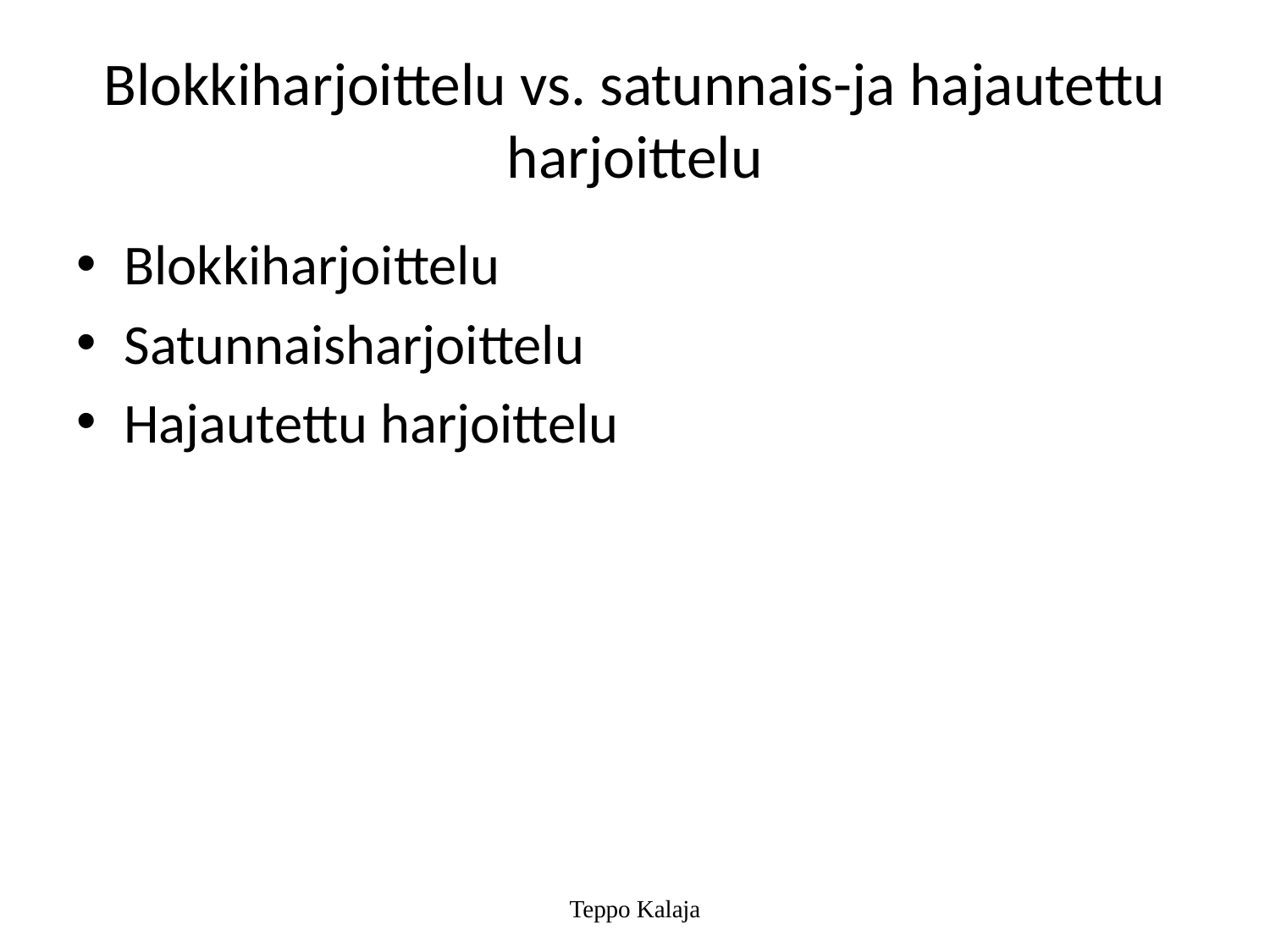

# Blokkiharjoittelu vs. satunnais-ja hajautettu harjoittelu
Blokkiharjoittelu
Satunnaisharjoittelu
Hajautettu harjoittelu

Teppo Kalaja